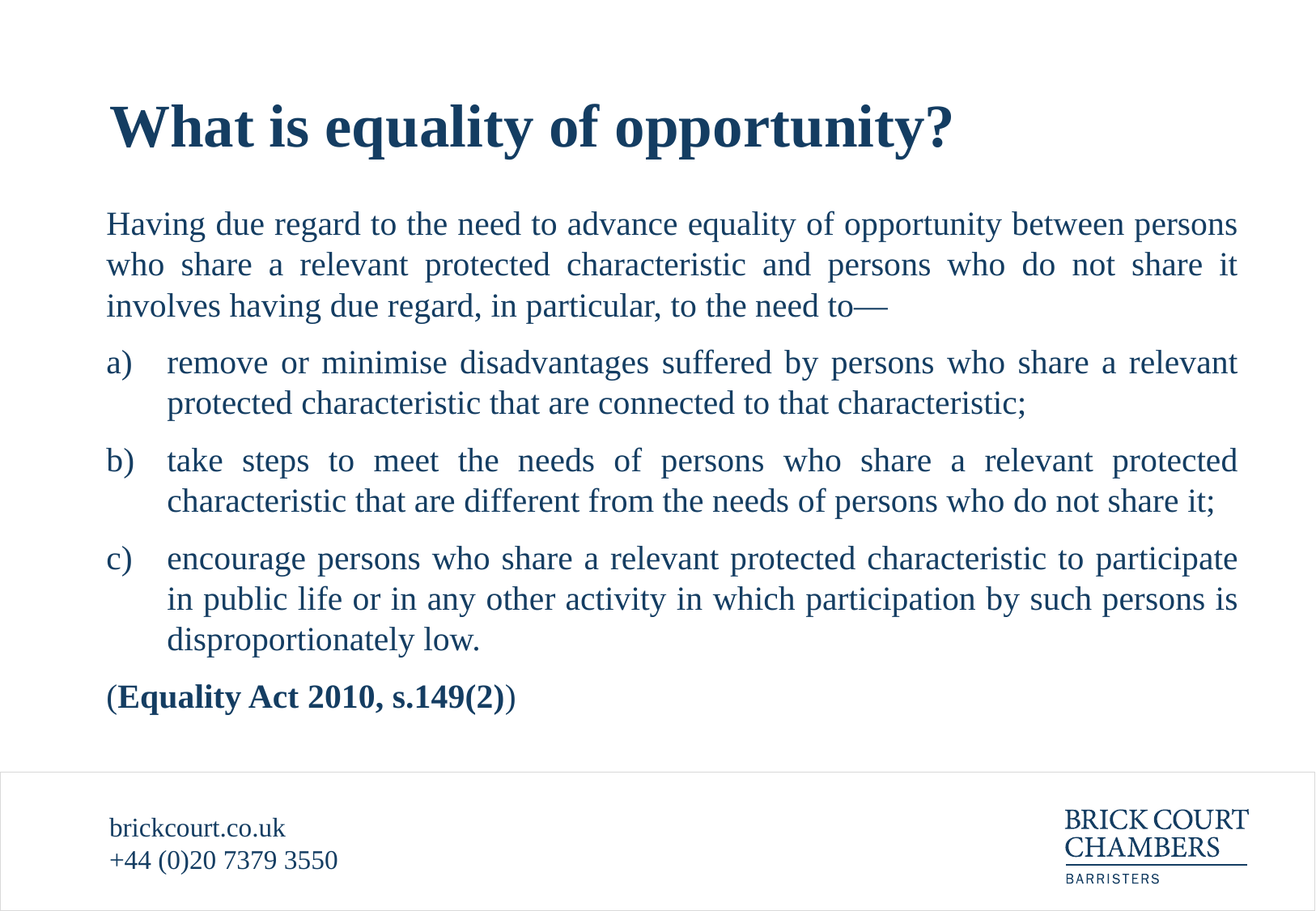

# What is equality of opportunity?
Having due regard to the need to advance equality of opportunity between persons who share a relevant protected characteristic and persons who do not share it involves having due regard, in particular, to the need to—
remove or minimise disadvantages suffered by persons who share a relevant protected characteristic that are connected to that characteristic;
take steps to meet the needs of persons who share a relevant protected characteristic that are different from the needs of persons who do not share it;
encourage persons who share a relevant protected characteristic to participate in public life or in any other activity in which participation by such persons is disproportionately low.
(Equality Act 2010, s.149(2))

brickcourt.co.uk
+44 (0)20 7379 3550